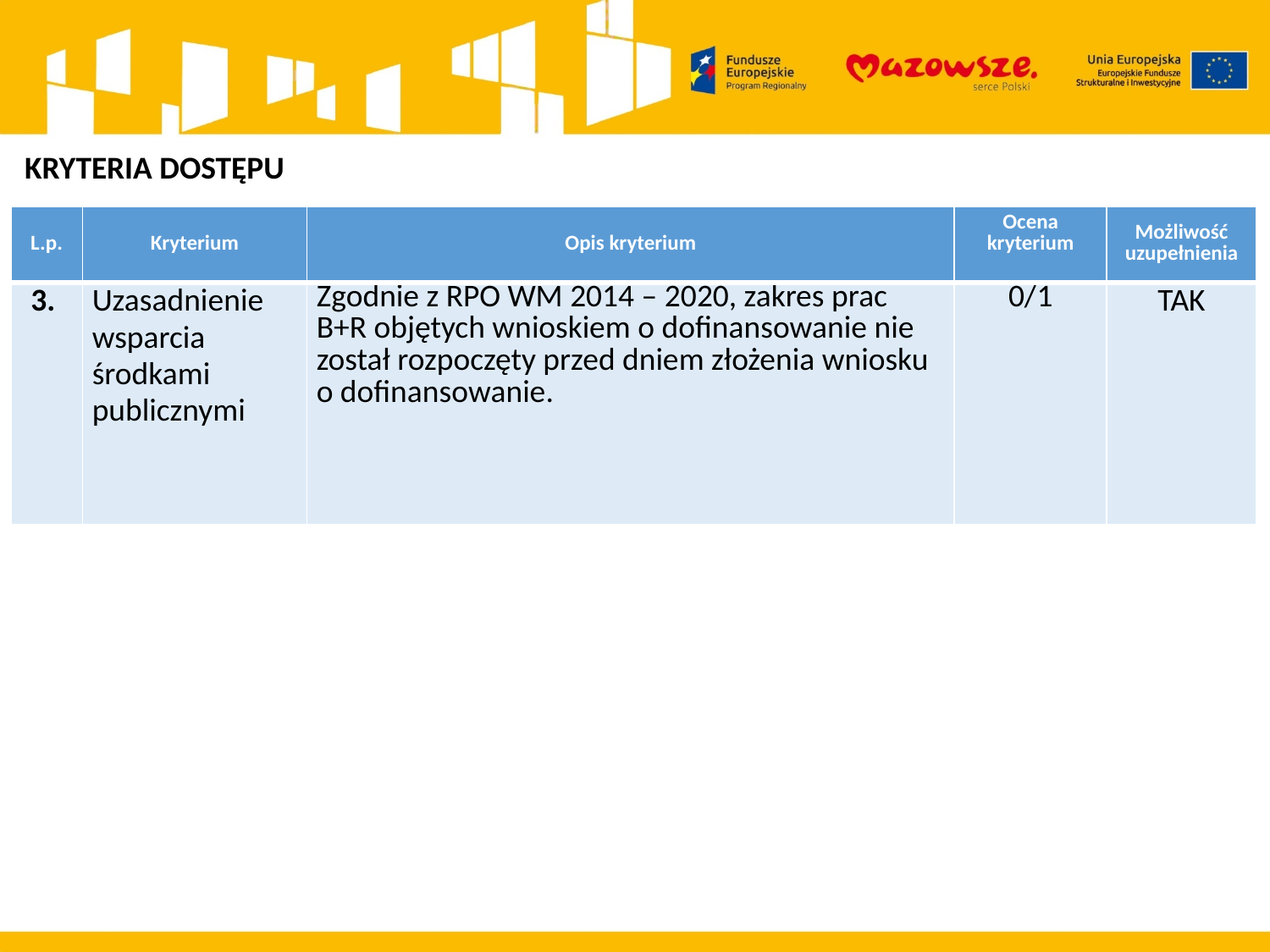

KRYTERIA DOSTĘPU
| L.p. | Kryterium | Opis kryterium | Ocena kryterium | Możliwość uzupełnienia |
| --- | --- | --- | --- | --- |
| 3. | Uzasadnienie wsparcia środkami publicznymi | Zgodnie z RPO WM 2014 – 2020, zakres prac B+R objętych wnioskiem o dofinansowanie nie został rozpoczęty przed dniem złożenia wniosku o dofinansowanie. | 0/1 | TAK |